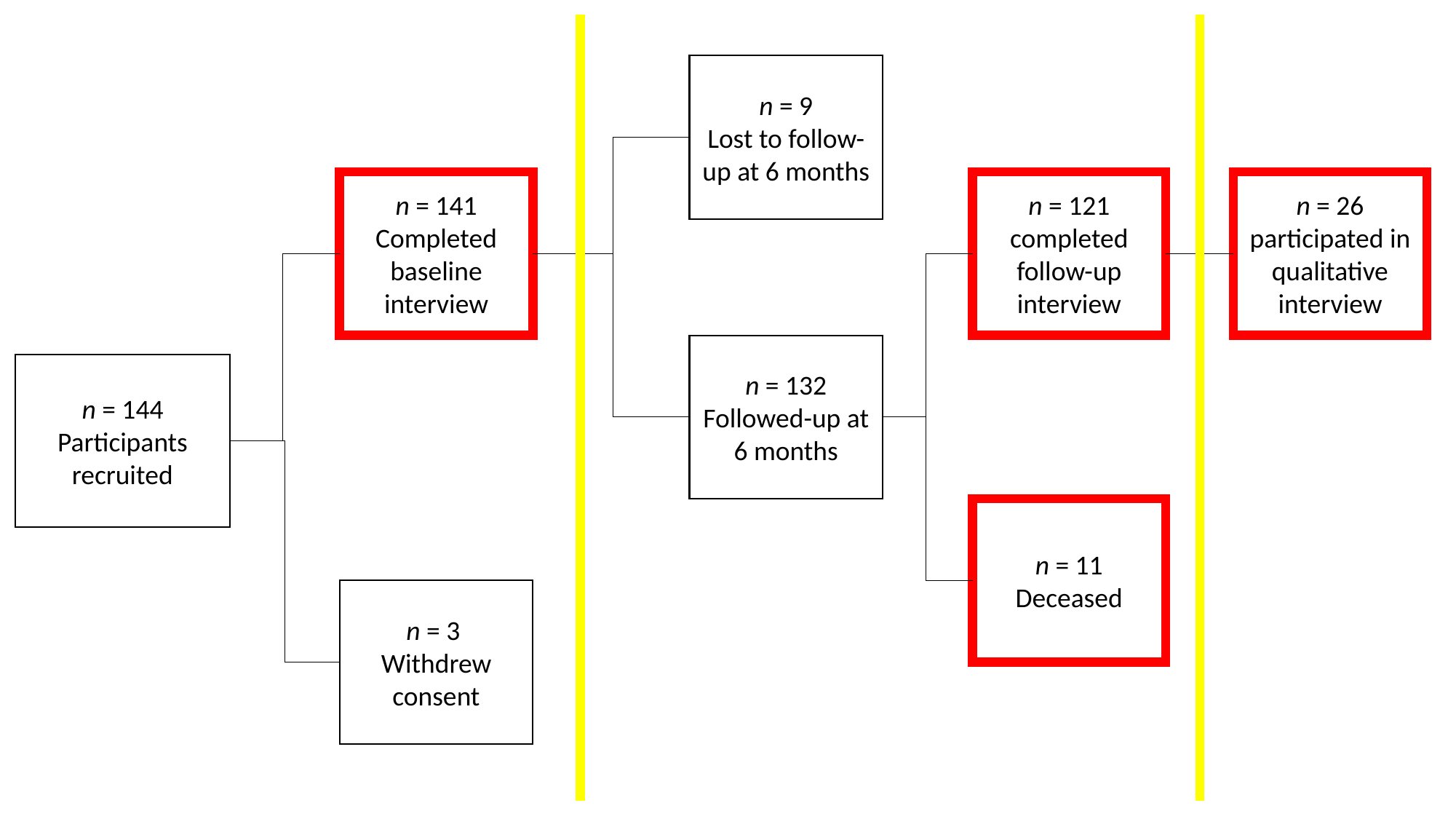

n = 9
Lost to follow-up at 6 months
n = 141
Completed baseline interview
n = 121 completed follow-up interview
n = 26 participated in qualitative interview
n = 132
Followed-up at 6 months
n = 144 Participants recruited
n = 11 Deceased
n = 3
Withdrew consent